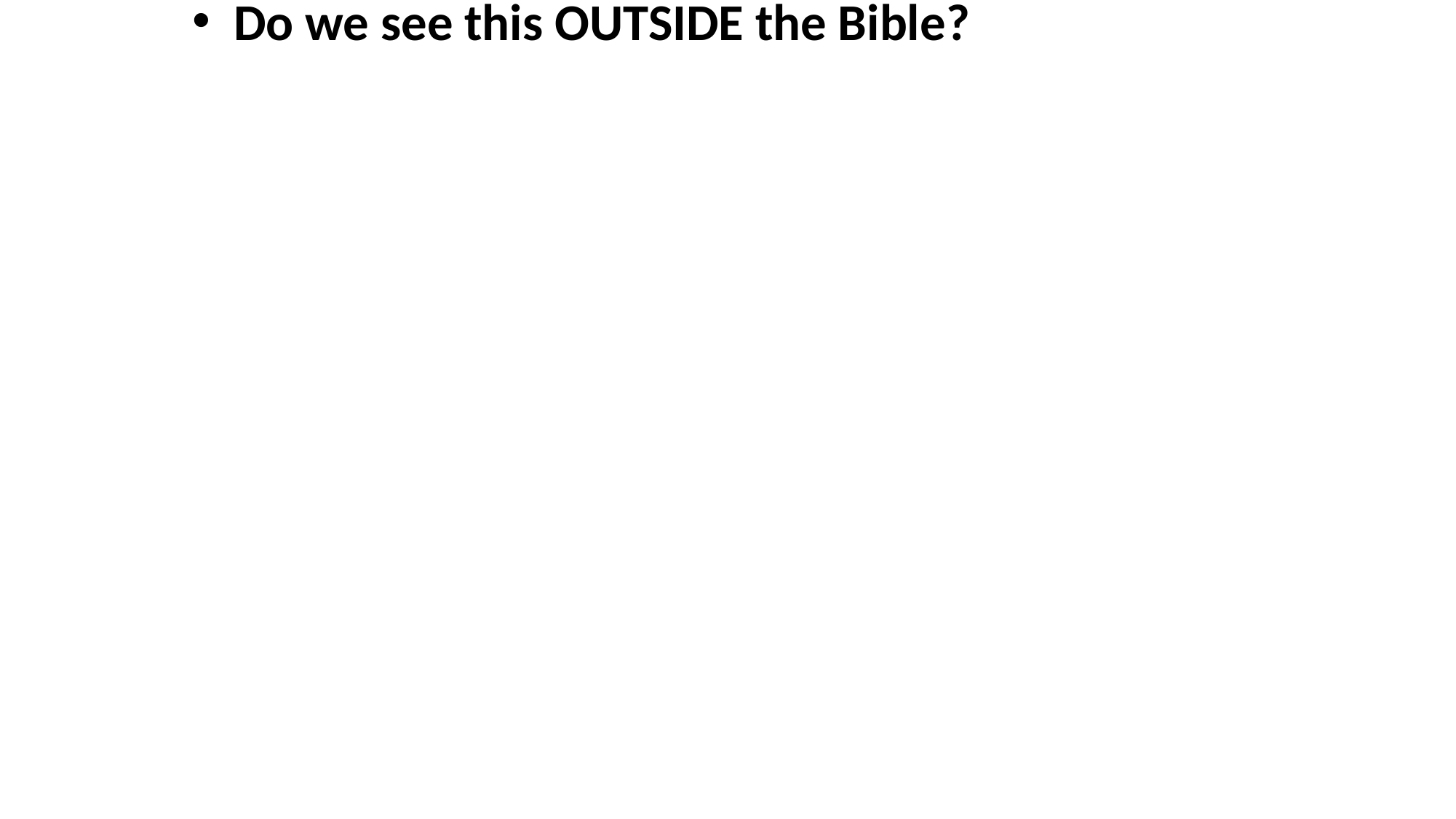

Do we see this OUTSIDE the Bible?